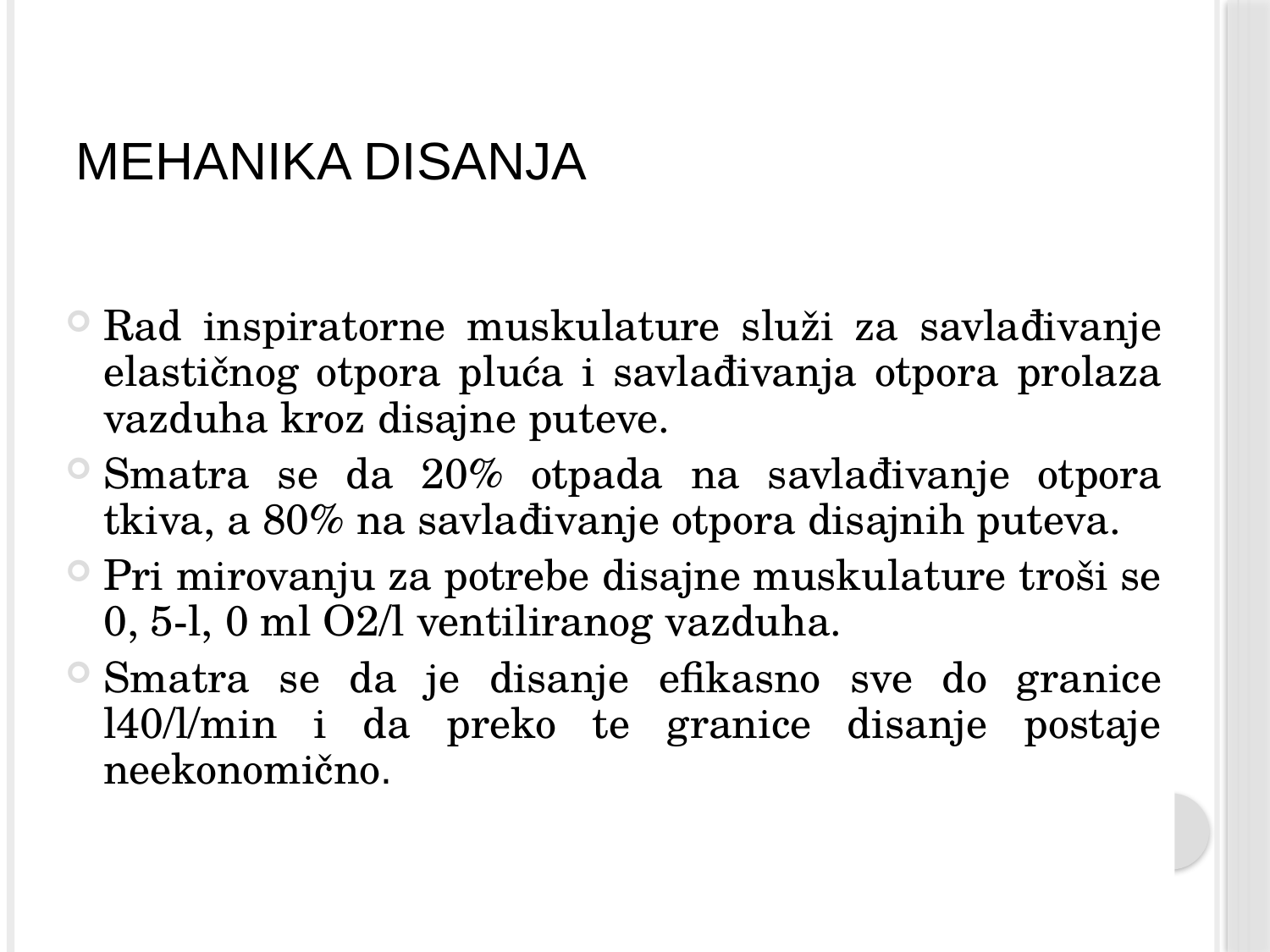

# Mehanika disanja
Rad inspiratorne muskulature služi za savlađivanje elastičnog otpora pluća i savlađivanja otpora prolaza vazduha kroz disajne puteve.
Smatra se da 20% otpada na savlađivanje otpora tkiva, a 80% na savlađivanje otpora disajnih puteva.
Pri mirovanju za potrebe disajne muskulature troši se 0, 5-l, 0 ml O2/l ventiliranog vazduha.
Smatra se da je disanje efikasno sve do granice l40/l/min i da preko te granice disanje postaje neekonomično.